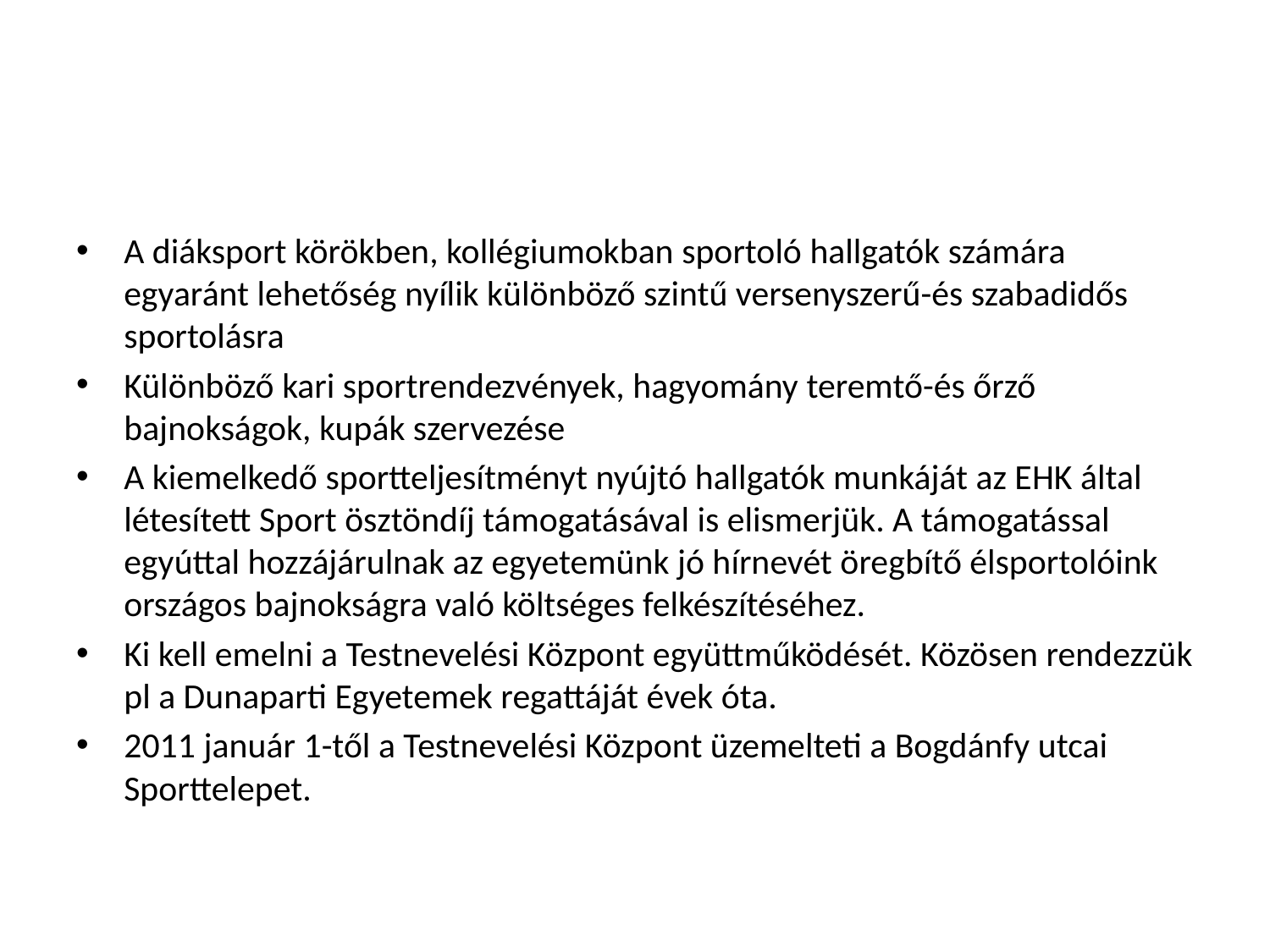

#
A diáksport körökben, kollégiumokban sportoló hallgatók számára egyaránt lehetőség nyílik különböző szintű versenyszerű-és szabadidős sportolásra
Különböző kari sportrendezvények, hagyomány teremtő-és őrző bajnokságok, kupák szervezése
A kiemelkedő sportteljesítményt nyújtó hallgatók munkáját az EHK által létesített Sport ösztöndíj támogatásával is elismerjük. A támogatással egyúttal hozzájárulnak az egyetemünk jó hírnevét öregbítő élsportolóink országos bajnokságra való költséges felkészítéséhez.
Ki kell emelni a Testnevelési Központ együttműködését. Közösen rendezzük pl a Dunaparti Egyetemek regattáját évek óta.
2011 január 1-től a Testnevelési Központ üzemelteti a Bogdánfy utcai Sporttelepet.